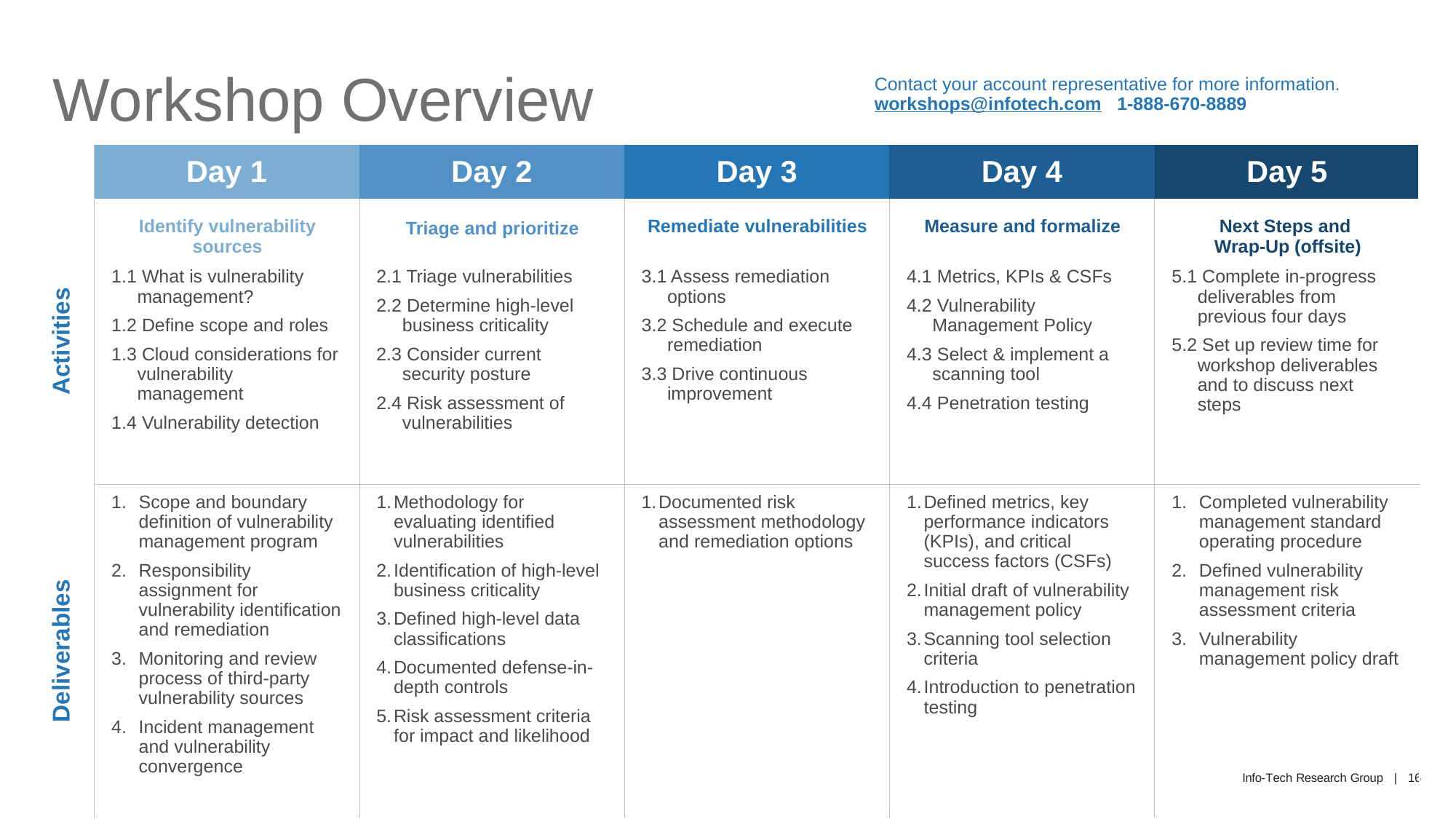

Workshop Overview
Contact your account representative for more information.
workshops@infotech.com   1-888-670-8889
|  | Day 1 | Day 2 | Day 3 | Day 4 | Day 5 |
| --- | --- | --- | --- | --- | --- |
| Activities | Identify vulnerability sources | Triage and prioritize | Remediate vulnerabilities | Measure and formalize | Next Steps and Wrap-Up (offsite) |
|  | 1.1 What is vulnerability management? 1.2 Define scope and roles 1.3 Cloud considerations for vulnerability management 1.4 Vulnerability detection | 2.1 Triage vulnerabilities 2.2 Determine high-level business criticality 2.3 Consider current security posture 2.4 Risk assessment of vulnerabilities | 3.1 Assess remediation options 3.2 Schedule and execute remediation 3.3 Drive continuous improvement | 4.1 Metrics, KPIs & CSFs 4.2 Vulnerability Management Policy 4.3 Select & implement a scanning tool 4.4 Penetration testing | 5.1 Complete in-progress deliverables from previous four days 5.2 Set up review time for workshop deliverables and to discuss next steps |
| Deliverables | Scope and boundary definition of vulnerability management program Responsibility assignment for vulnerability identification and remediation Monitoring and review process of third-party vulnerability sources Incident management and vulnerability convergence | Methodology for evaluating identified vulnerabilities Identification of high-level business criticality Defined high-level data classifications Documented defense-in-depth controls Risk assessment criteria for impact and likelihood | Documented risk assessment methodology and remediation options | Defined metrics, key performance indicators (KPIs), and critical success factors (CSFs) Initial draft of vulnerability management policy Scanning tool selection criteria Introduction to penetration testing | Completed vulnerability management standard operating procedure Defined vulnerability management risk assessment criteria Vulnerability management policy draft |